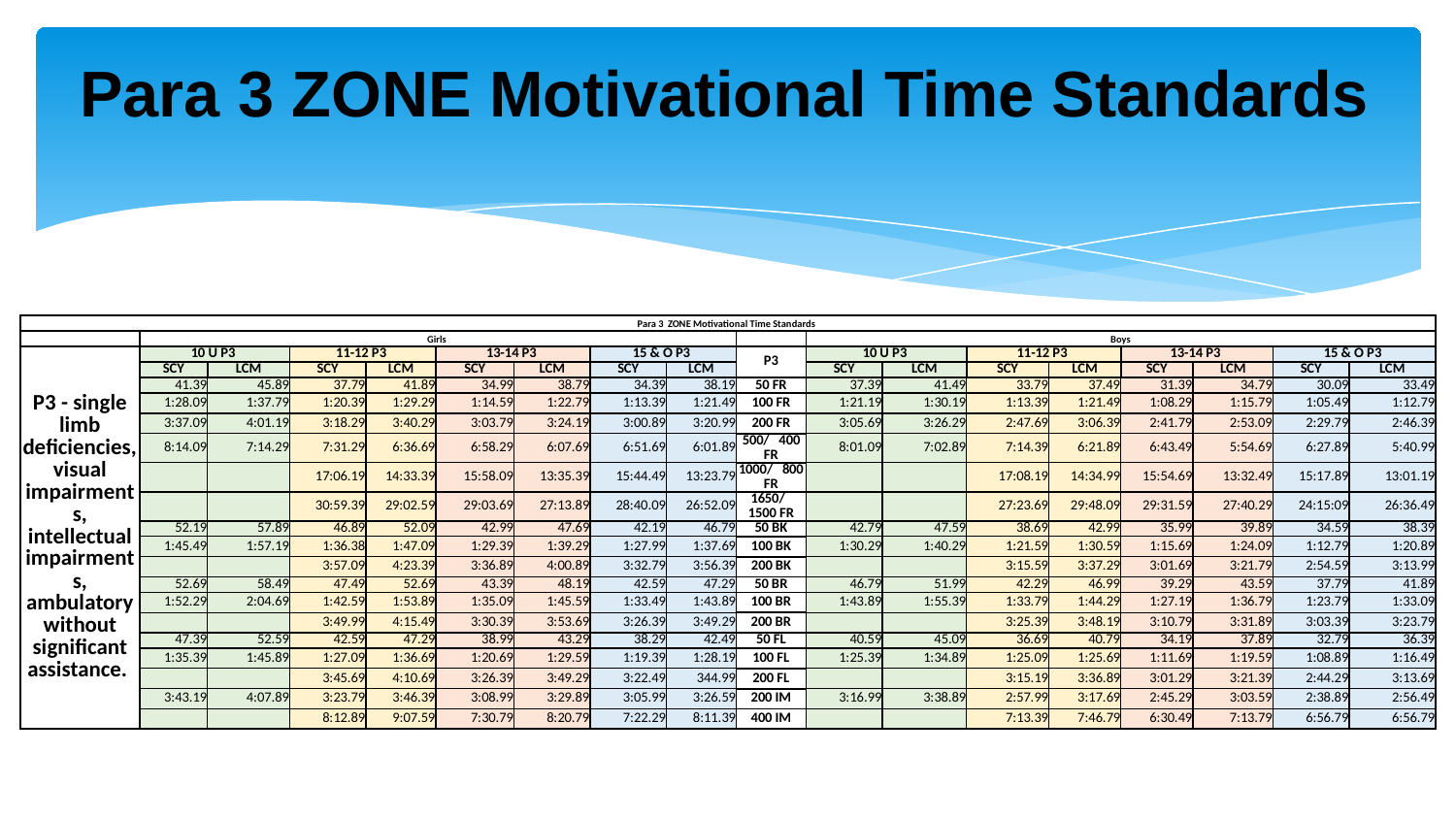

Para 3 ZONE Motivational Time Standards
| Para 3 ZONE Motivational Time Standards |  |  |  |  |  |  |  |  |  |  |  |  |  |  |  |  |  |
| --- | --- | --- | --- | --- | --- | --- | --- | --- | --- | --- | --- | --- | --- | --- | --- | --- | --- |
|  | Girls |  |  |  |  |  |  |  |  | Boys |  |  |  |  |  |  |  |
| P3 - single limb deficiencies, visual impairments, intellectual impairments, ambulatory without significant assistance. | 10 U P3 |  | 11-12 P3 |  | 13-14 P3 |  | 15 & O P3 |  | P3 | 10 U P3 |  | 11-12 P3 |  | 13-14 P3 |  | 15 & O P3 |  |
|  | SCY | LCM | SCY | LCM | SCY | LCM | SCY | LCM |  | SCY | LCM | SCY | LCM | SCY | LCM | SCY | LCM |
|  | 41.39 | 45.89 | 37.79 | 41.89 | 34.99 | 38.79 | 34.39 | 38.19 | 50 FR | 37.39 | 41.49 | 33.79 | 37.49 | 31.39 | 34.79 | 30.09 | 33.49 |
|  | 1:28.09 | 1:37.79 | 1:20.39 | 1:29.29 | 1:14.59 | 1:22.79 | 1:13.39 | 1:21.49 | 100 FR | 1:21.19 | 1:30.19 | 1:13.39 | 1:21.49 | 1:08.29 | 1:15.79 | 1:05.49 | 1:12.79 |
|  | 3:37.09 | 4:01.19 | 3:18.29 | 3:40.29 | 3:03.79 | 3:24.19 | 3:00.89 | 3:20.99 | 200 FR | 3:05.69 | 3:26.29 | 2:47.69 | 3:06.39 | 2:41.79 | 2:53.09 | 2:29.79 | 2:46.39 |
|  | 8:14.09 | 7:14.29 | 7:31.29 | 6:36.69 | 6:58.29 | 6:07.69 | 6:51.69 | 6:01.89 | 500/ 400 FR | 8:01.09 | 7:02.89 | 7:14.39 | 6:21.89 | 6:43.49 | 5:54.69 | 6:27.89 | 5:40.99 |
|  |  |  | 17:06.19 | 14:33.39 | 15:58.09 | 13:35.39 | 15:44.49 | 13:23.79 | 1000/ 800 FR |  |  | 17:08.19 | 14:34.99 | 15:54.69 | 13:32.49 | 15:17.89 | 13:01.19 |
|  |  |  | 30:59.39 | 29:02.59 | 29:03.69 | 27:13.89 | 28:40.09 | 26:52.09 | 1650/ 1500 FR |  |  | 27:23.69 | 29:48.09 | 29:31.59 | 27:40.29 | 24:15:09 | 26:36.49 |
|  | 52.19 | 57.89 | 46.89 | 52.09 | 42.99 | 47.69 | 42.19 | 46.79 | 50 BK | 42.79 | 47.59 | 38.69 | 42.99 | 35.99 | 39.89 | 34.59 | 38.39 |
|  | 1:45.49 | 1:57.19 | 1:36.38 | 1:47.09 | 1:29.39 | 1:39.29 | 1:27.99 | 1:37.69 | 100 BK | 1:30.29 | 1:40.29 | 1:21.59 | 1:30.59 | 1:15.69 | 1:24.09 | 1:12.79 | 1:20.89 |
|  |  |  | 3:57.09 | 4:23.39 | 3:36.89 | 4:00.89 | 3:32.79 | 3:56.39 | 200 BK |  |  | 3:15.59 | 3:37.29 | 3:01.69 | 3:21.79 | 2:54.59 | 3:13.99 |
|  | 52.69 | 58.49 | 47.49 | 52.69 | 43.39 | 48.19 | 42.59 | 47.29 | 50 BR | 46.79 | 51.99 | 42.29 | 46.99 | 39.29 | 43.59 | 37.79 | 41.89 |
|  | 1:52.29 | 2:04.69 | 1:42.59 | 1:53.89 | 1:35.09 | 1:45.59 | 1:33.49 | 1:43.89 | 100 BR | 1:43.89 | 1:55.39 | 1:33.79 | 1:44.29 | 1:27.19 | 1:36.79 | 1:23.79 | 1:33.09 |
|  |  |  | 3:49.99 | 4:15.49 | 3:30.39 | 3:53.69 | 3:26.39 | 3:49.29 | 200 BR |  |  | 3:25.39 | 3:48.19 | 3:10.79 | 3:31.89 | 3:03.39 | 3:23.79 |
|  | 47.39 | 52.59 | 42.59 | 47.29 | 38.99 | 43.29 | 38.29 | 42.49 | 50 FL | 40.59 | 45.09 | 36.69 | 40.79 | 34.19 | 37.89 | 32.79 | 36.39 |
|  | 1:35.39 | 1:45.89 | 1:27.09 | 1:36.69 | 1:20.69 | 1:29.59 | 1:19.39 | 1:28.19 | 100 FL | 1:25.39 | 1:34.89 | 1:25.09 | 1:25.69 | 1:11.69 | 1:19.59 | 1:08.89 | 1:16.49 |
|  |  |  | 3:45.69 | 4:10.69 | 3:26.39 | 3:49.29 | 3:22.49 | 344.99 | 200 FL |  |  | 3:15.19 | 3:36.89 | 3:01.29 | 3:21.39 | 2:44.29 | 3:13.69 |
|  | 3:43.19 | 4:07.89 | 3:23.79 | 3:46.39 | 3:08.99 | 3:29.89 | 3:05.99 | 3:26.59 | 200 IM | 3:16.99 | 3:38.89 | 2:57.99 | 3:17.69 | 2:45.29 | 3:03.59 | 2:38.89 | 2:56.49 |
|  |  |  | 8:12.89 | 9:07.59 | 7:30.79 | 8:20.79 | 7:22.29 | 8:11.39 | 400 IM |  |  | 7:13.39 | 7:46.79 | 6:30.49 | 7:13.79 | 6:56.79 | 6:56.79 |